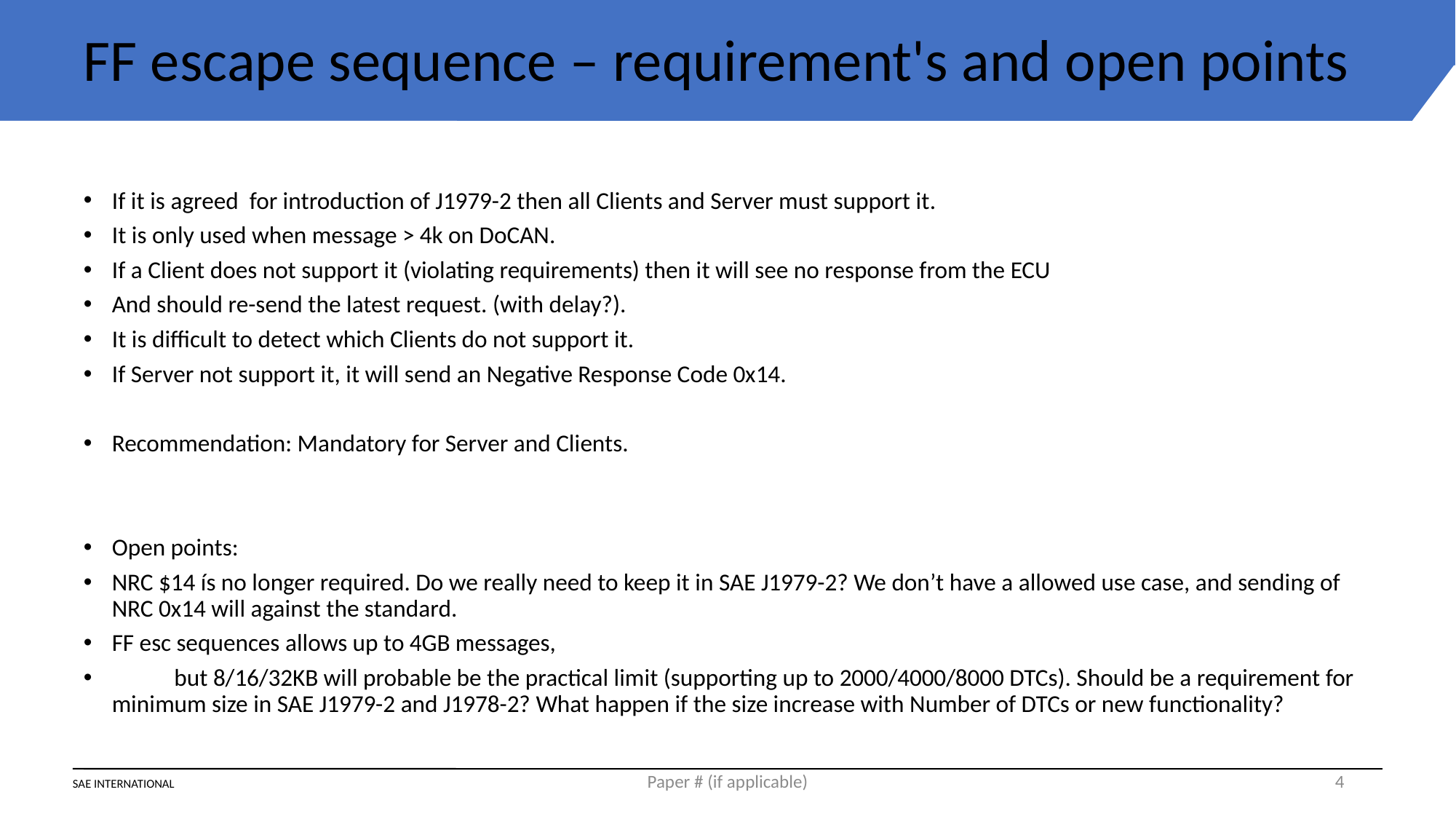

# FF escape sequence – requirement's and open points

If it is agreed  for introduction of J1979-2 then all Clients and Server must support it.
It is only used when message > 4k on DoCAN.
If a Client does not support it (violating requirements) then it will see no response from the ECU
And should re-send the latest request. (with delay?).
It is difficult to detect which Clients do not support it.
If Server not support it, it will send an Negative Response Code 0x14.

Recommendation: Mandatory for Server and Clients.

Open points:
NRC $14 ís no longer required. Do we really need to keep it in SAE J1979-2? We don’t have a allowed use case, and sending of NRC 0x14 will against the standard.
FF esc sequences allows up to 4GB messages,
	but 8/16/32KB will probable be the practical limit (supporting up to 2000/4000/8000 DTCs). Should be a requirement for minimum size in SAE J1979-2 and J1978-2? What happen if the size increase with Number of DTCs or new functionality?

Paper # (if applicable)
4